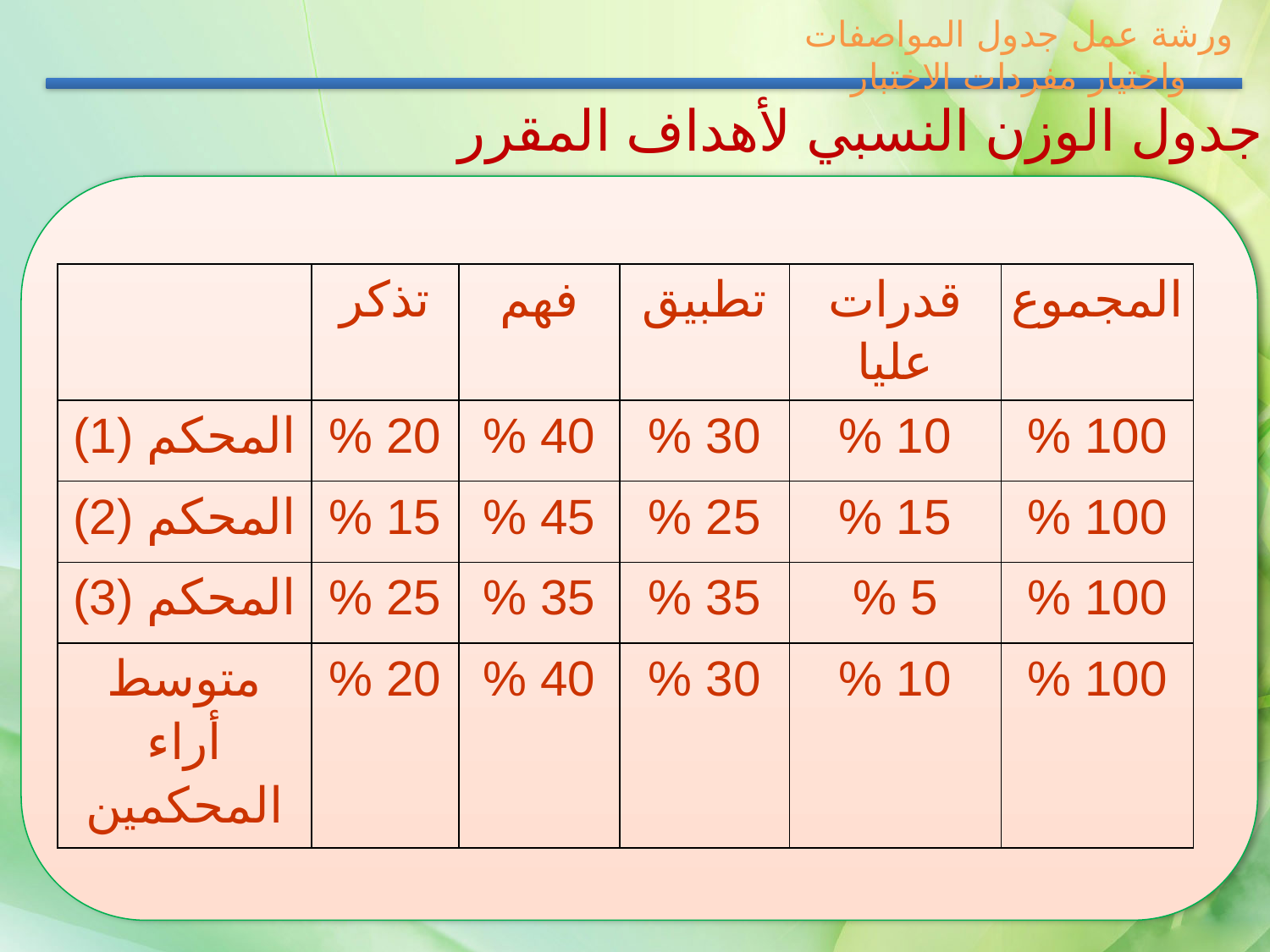

ورشة عمل جدول المواصفات واختيار مفردات الاختبار

جدول الوزن النسبي لأهداف المقرر

|  | تذكر | فهم | تطبيق | قدرات عليا | المجموع |
| --- | --- | --- | --- | --- | --- |
| المحكم (1) | 20 % | 40 % | 30 % | 10 % | 100 % |
| المحكم (2) | 15 % | 45 % | 25 % | 15 % | 100 % |
| المحكم (3) | 25 % | 35 % | 35 % | 5 % | 100 % |
| متوسط أراء المحكمين | 20 % | 40 % | 30 % | 10 % | 100 % |